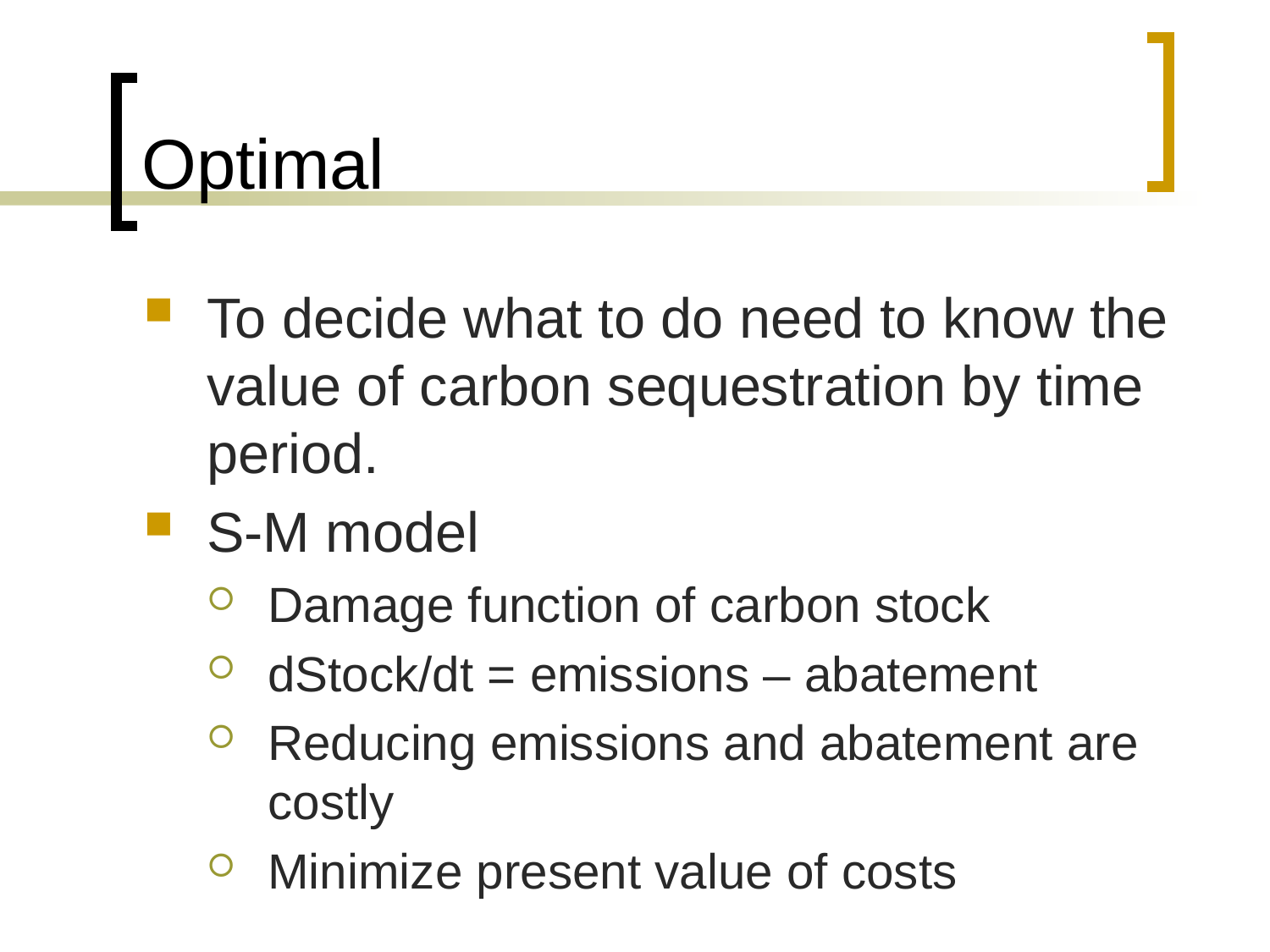

# Optimal
To decide what to do need to know the value of carbon sequestration by time period.
S-M model
Damage function of carbon stock
dStock/dt = emissions – abatement
Reducing emissions and abatement are costly
Minimize present value of costs